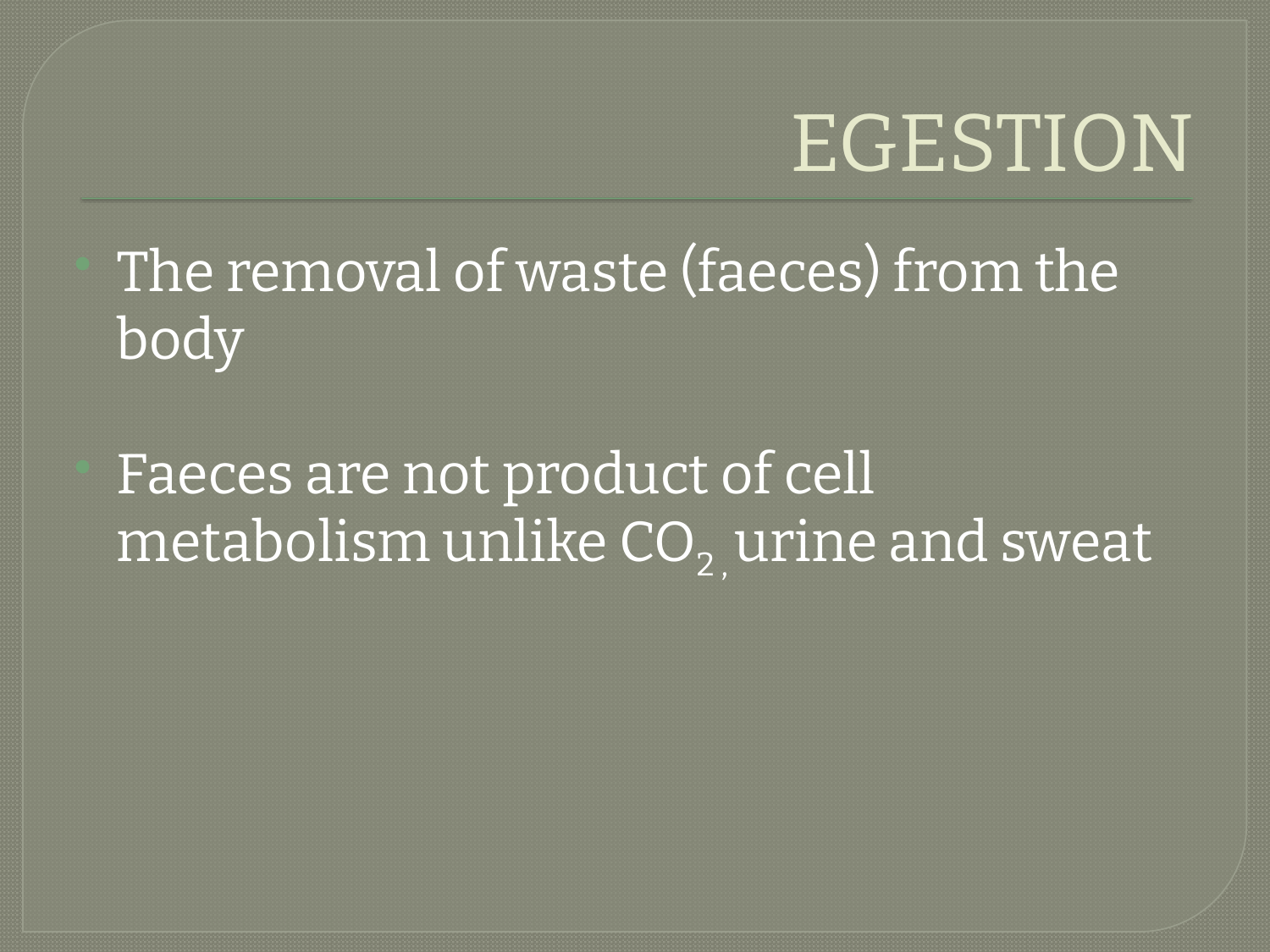

# EGESTION
The removal of waste (faeces) from the body

Faeces are not product of cell metabolism unlike CO2 , urine and sweat